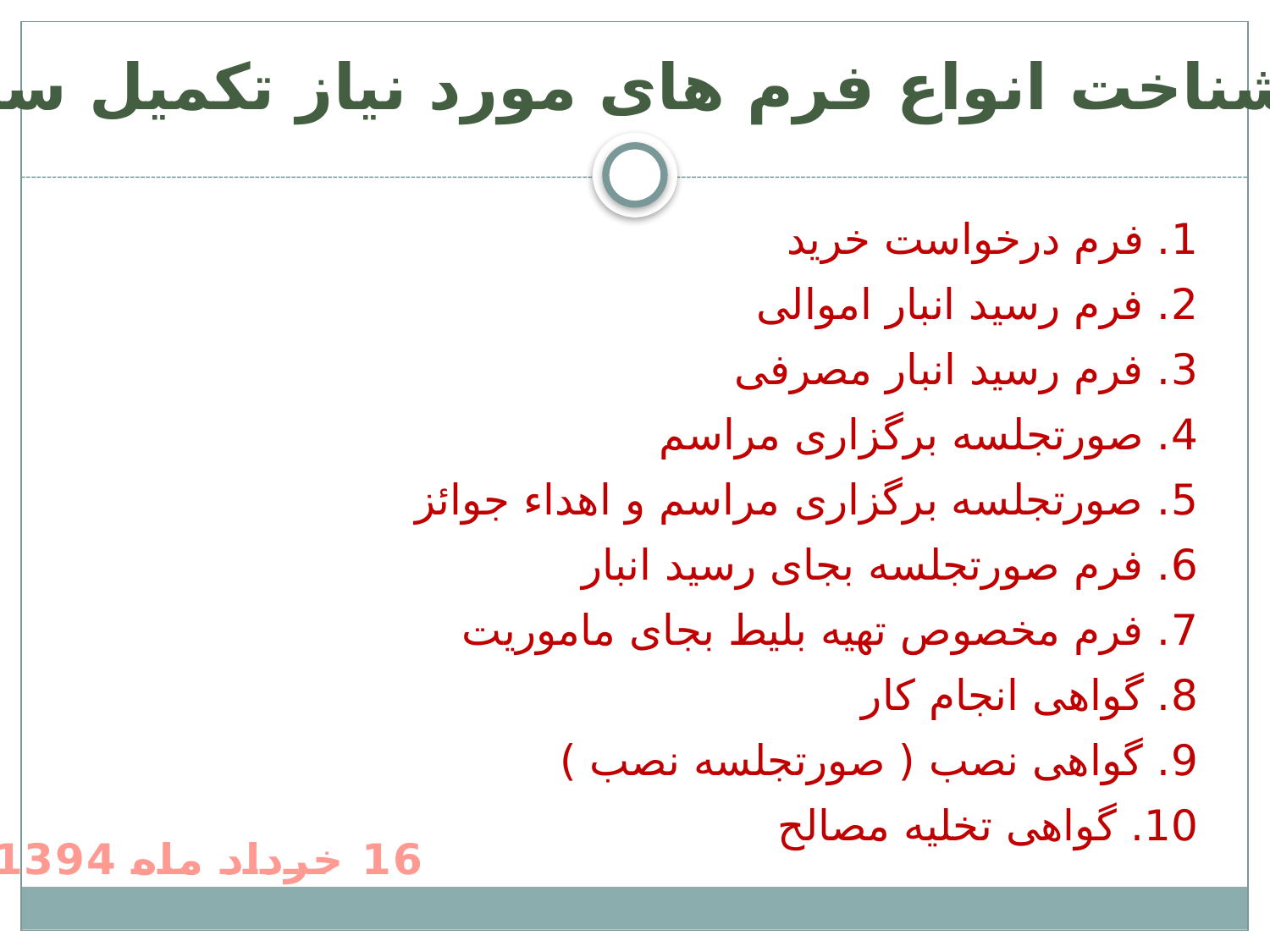

شناخت انواع فرم های مورد نیاز تکمیل سند
1. فرم درخواست خرید
2. فرم رسید انبار اموالی
3. فرم رسید انبار مصرفی
4. صورتجلسه برگزاری مراسم
5. صورتجلسه برگزاری مراسم و اهداء جوائز
6. فرم صورتجلسه بجای رسید انبار
7. فرم مخصوص تهیه بلیط بجای ماموریت
8. گواهی انجام کار
9. گواهی نصب ( صورتجلسه نصب )
10. گواهی تخلیه مصالح
16 خرداد ماه 1394